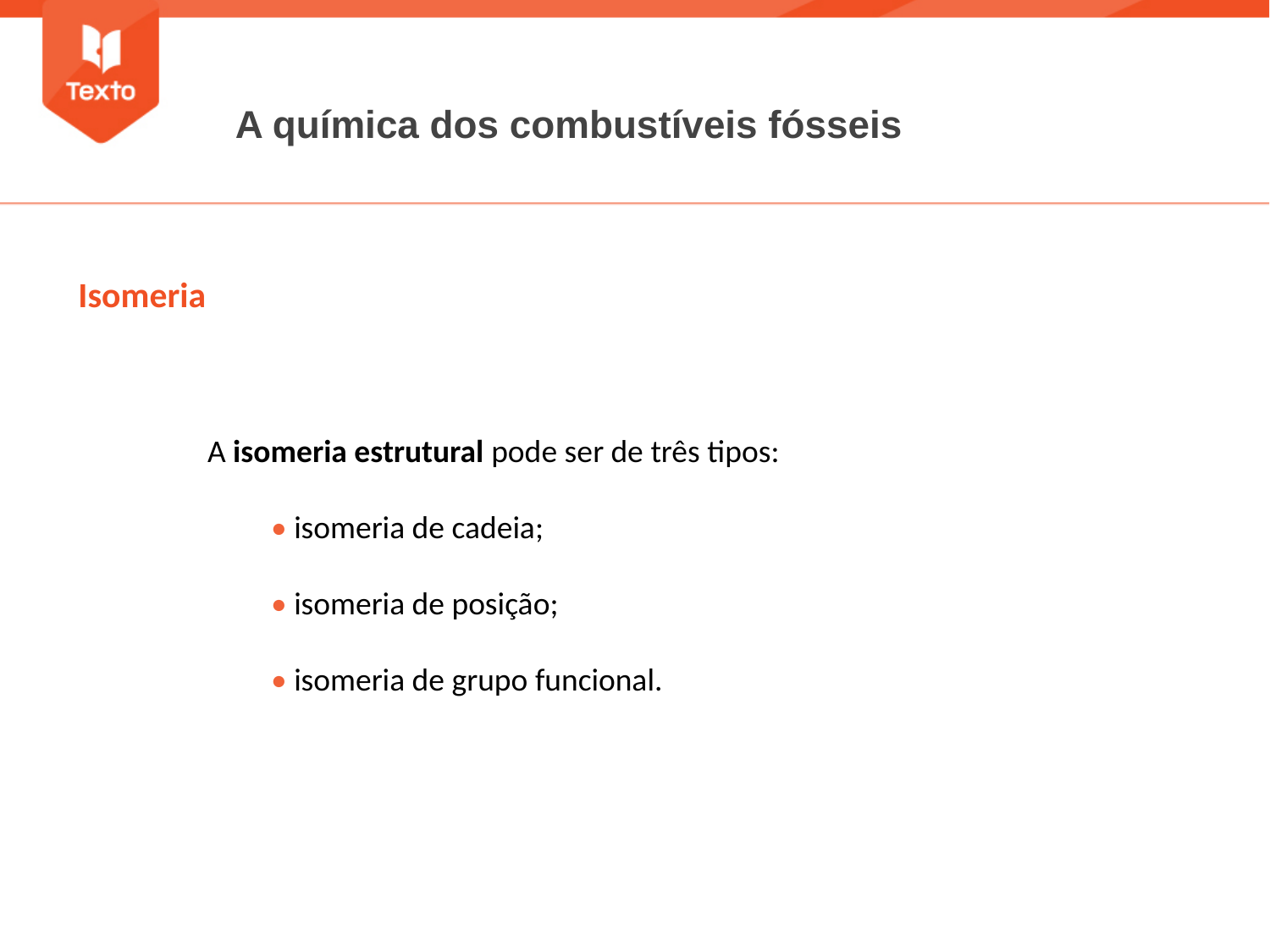

A química dos combustíveis fósseis
Isomeria
A isomeria estrutural pode ser de três tipos:
• isomeria de cadeia;
• isomeria de posição;
• isomeria de grupo funcional.